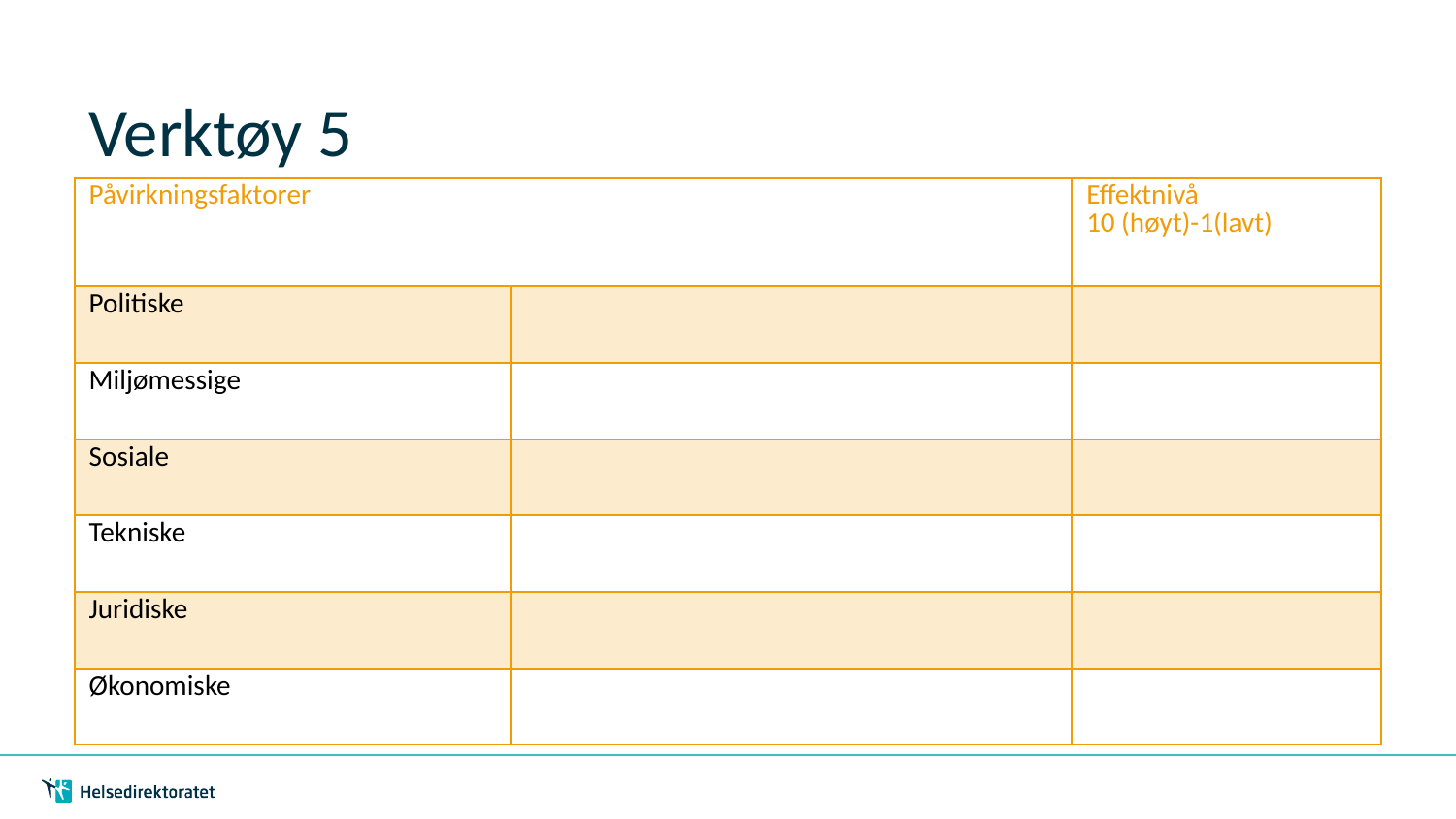

# Verktøy 5
| Påvirkningsfaktorer |  | Effektnivå 10 (høyt)-1(lavt) |
| --- | --- | --- |
| Politiske |  |  |
| Miljømessige |  |  |
| Sosiale |  |  |
| Tekniske |  |  |
| Juridiske |  |  |
| Økonomiske |  |  |